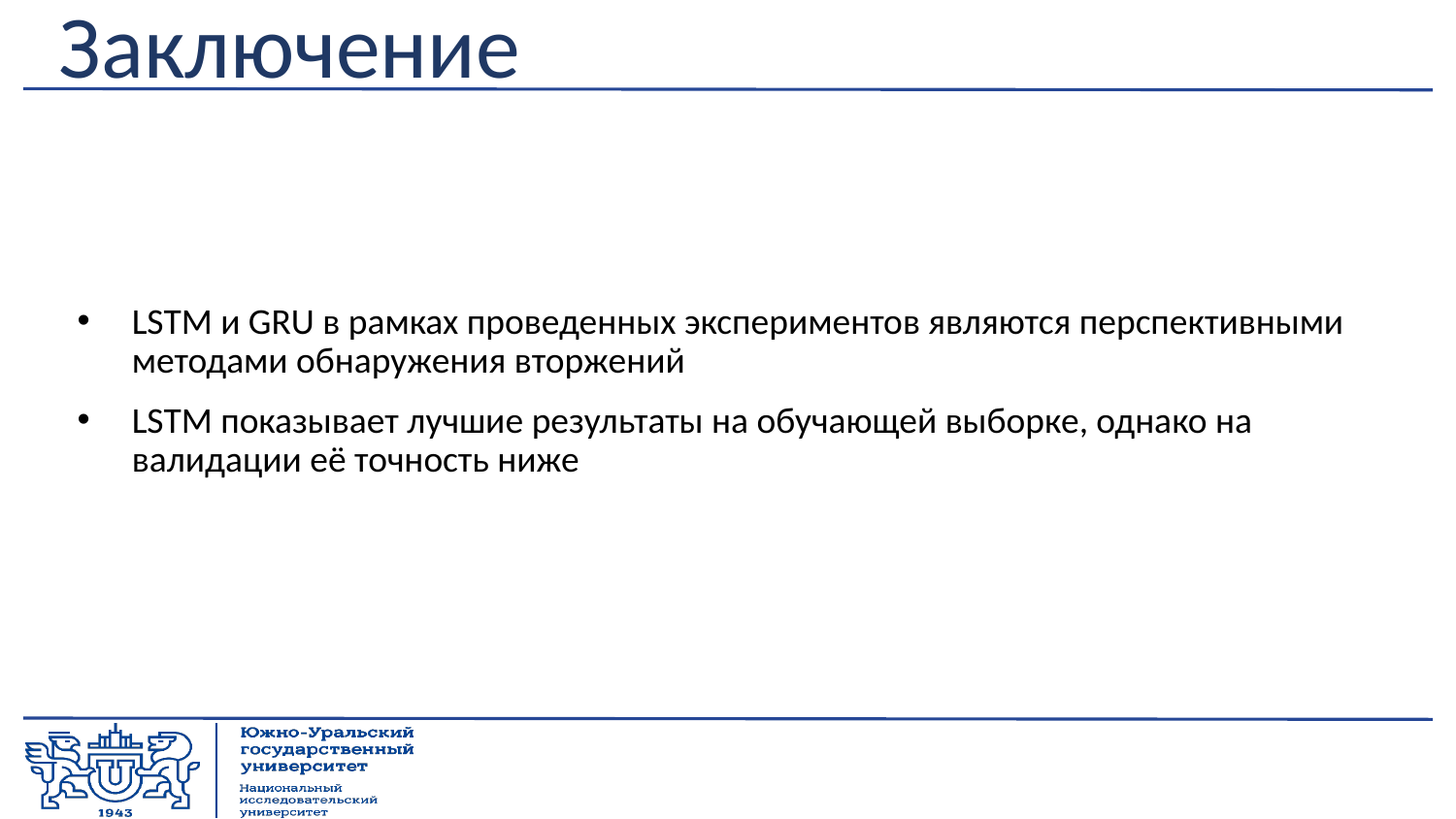

# Заключение
LSTM и GRU в рамках проведенных экспериментов являются перспективными методами обнаружения вторжений
LSTM показывает лучшие результаты на обучающей выборке, однако на валидации её точность ниже